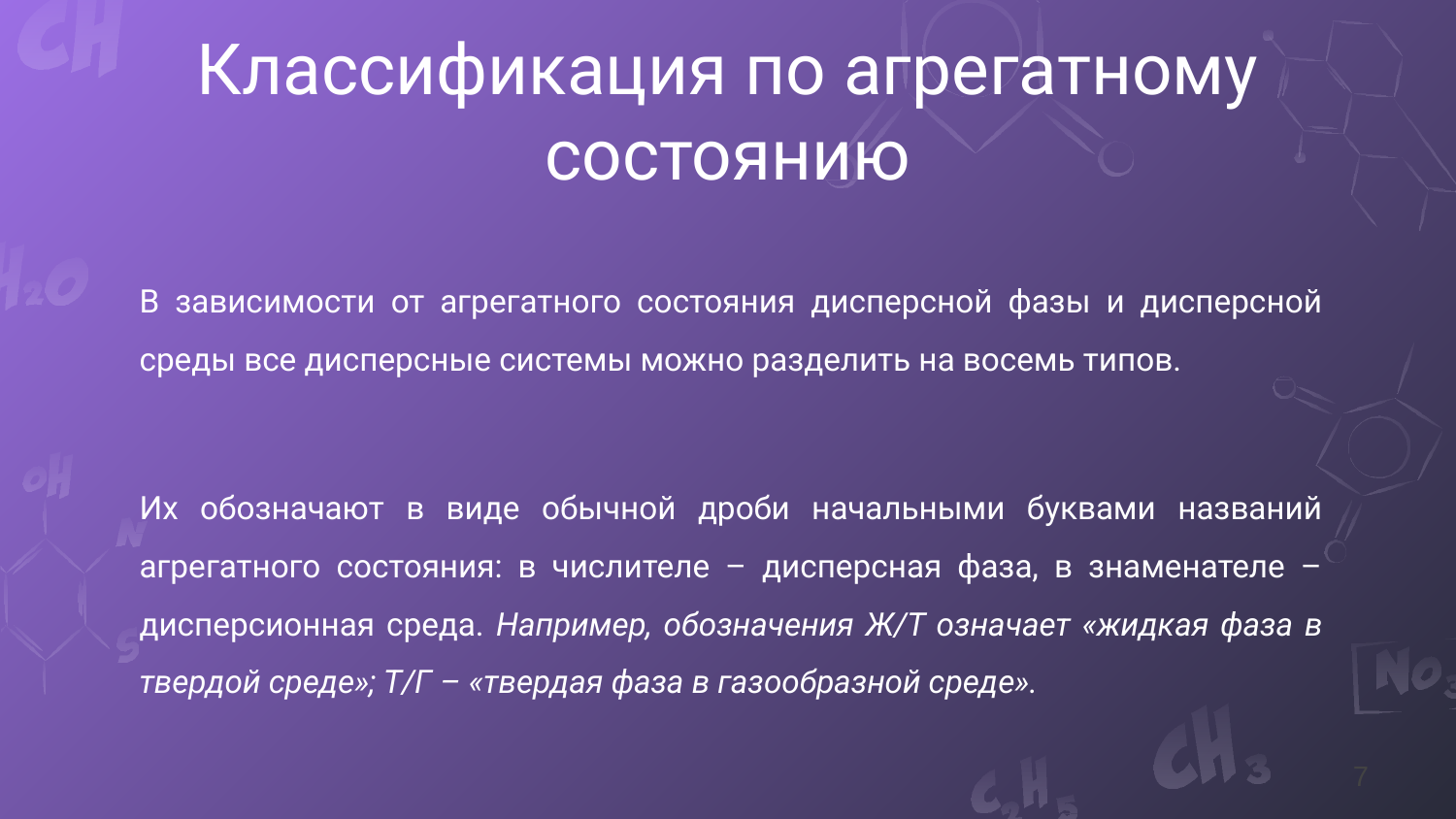

# Классификация по агрегатному состоянию
В зависимости от агрегатного состояния дисперсной фазы и дисперсной среды все дисперсные системы можно разделить на восемь типов.

Их обозначают в виде обычной дроби начальными буквами названий агрегатного состояния: в числителе – дисперсная фаза, в знаменателе – дисперсионная среда. Например, обозначения Ж/Т означает «жидкая фаза в твердой среде»; Т/Г – «твердая фаза в газообразной среде».
7